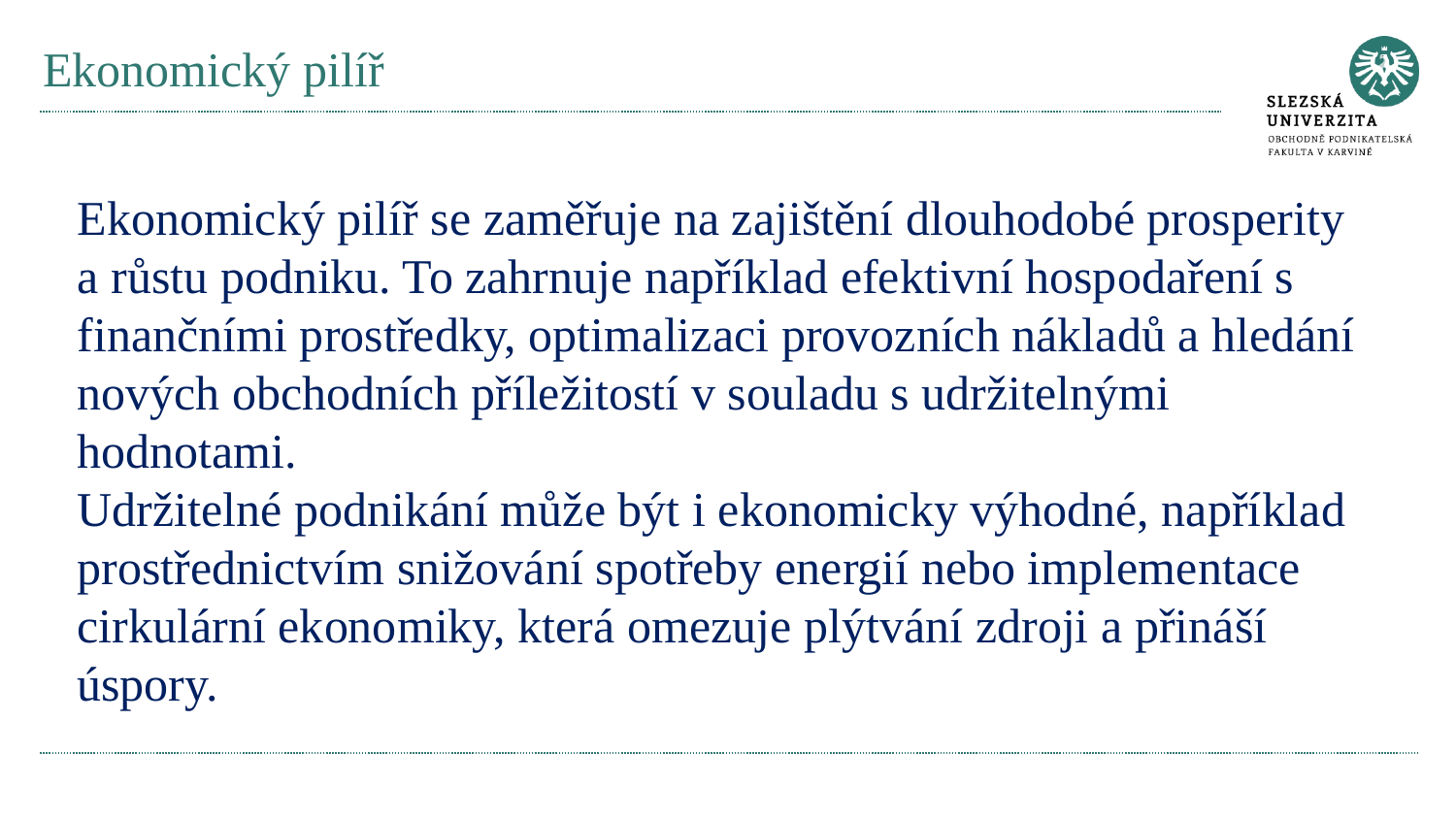

# Ekonomický pilíř
Ekonomický pilíř se zaměřuje na zajištění dlouhodobé prosperity a růstu podniku. To zahrnuje například efektivní hospodaření s finančními prostředky, optimalizaci provozních nákladů a hledání nových obchodních příležitostí v souladu s udržitelnými hodnotami.
Udržitelné podnikání může být i ekonomicky výhodné, například prostřednictvím snižování spotřeby energií nebo implementace cirkulární ekonomiky, která omezuje plýtvání zdroji a přináší úspory.